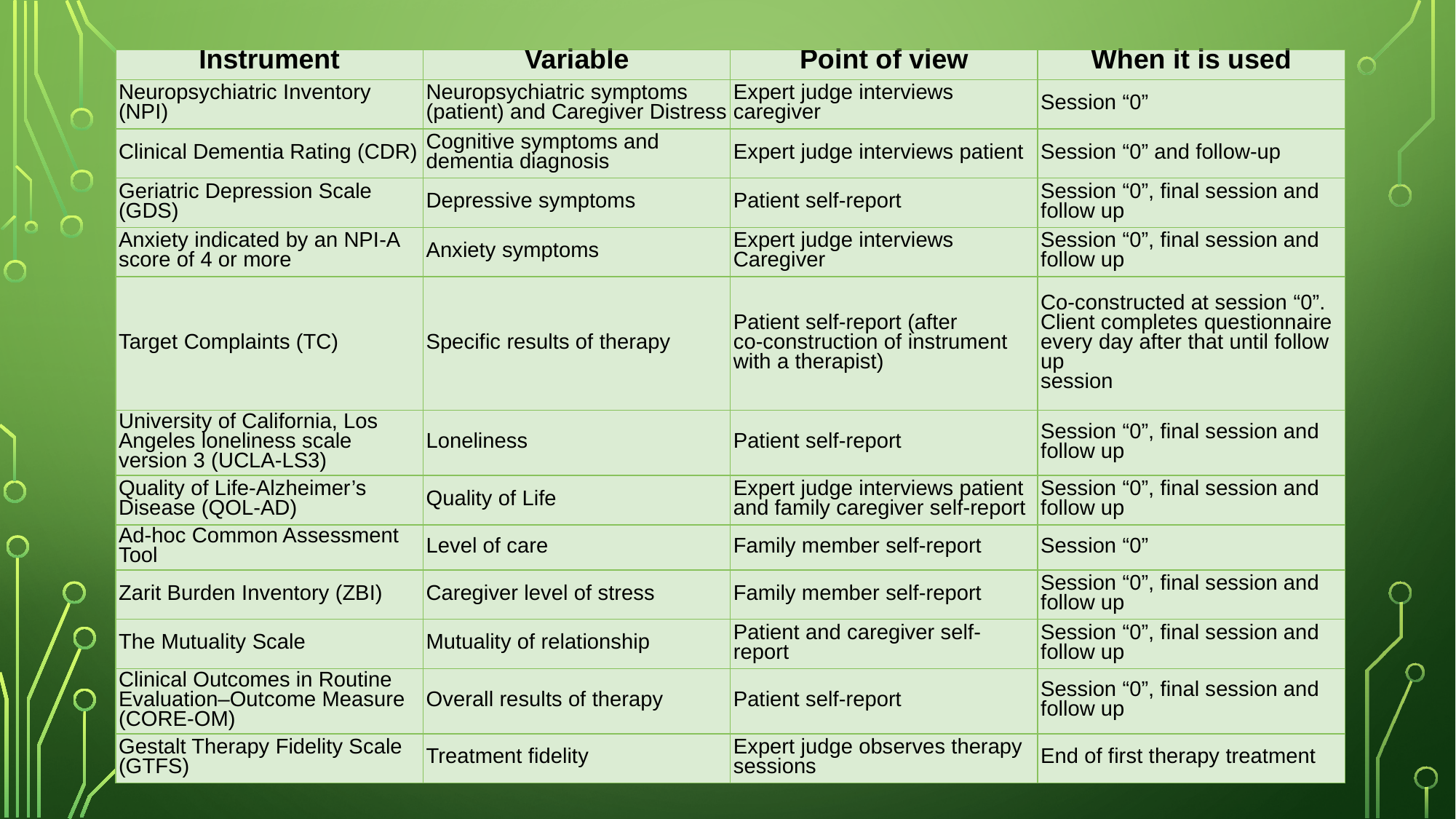

| Instrument | Variable | Point of view | When it is used |
| --- | --- | --- | --- |
| Neuropsychiatric Inventory (NPI) | Neuropsychiatric symptoms (patient) and Caregiver Distress | Expert judge interviews caregiver | Session “0” |
| Clinical Dementia Rating (CDR) | Cognitive symptoms and dementia diagnosis | Expert judge interviews patient | Session “0” and follow-up |
| Geriatric Depression Scale (GDS) | Depressive symptoms | Patient self-report | Session “0”, final session and follow up |
| Anxiety indicated by an NPI-A score of 4 or more | Anxiety symptoms | Expert judge interviews Caregiver | Session “0”, final session and follow up |
| Target Complaints (TC) | Specific results of therapy | Patient self-report (after co-construction of instrument with a therapist) | Co-constructed at session “0”. Client completes questionnaire every day after that until follow up session |
| University of California, Los Angeles loneliness scale version 3 (UCLA-LS3) | Loneliness | Patient self-report | Session “0”, final session and follow up |
| Quality of Life-Alzheimer’s Disease (QOL-AD) | Quality of Life | Expert judge interviews patient and family caregiver self-report | Session “0”, final session and follow up |
| Ad-hoc Common Assessment Tool | Level of care | Family member self-report | Session “0” |
| Zarit Burden Inventory (ZBI) | Caregiver level of stress | Family member self-report | Session “0”, final session and follow up |
| The Mutuality Scale | Mutuality of relationship | Patient and caregiver self-report | Session “0”, final session and follow up |
| Clinical Outcomes in Routine Evaluation–Outcome Measure (CORE-OM) | Overall results of therapy | Patient self-report | Session “0”, final session and follow up |
| Gestalt Therapy Fidelity Scale (GTFS) | Treatment fidelity | Expert judge observes therapy sessions | End of first therapy treatment |